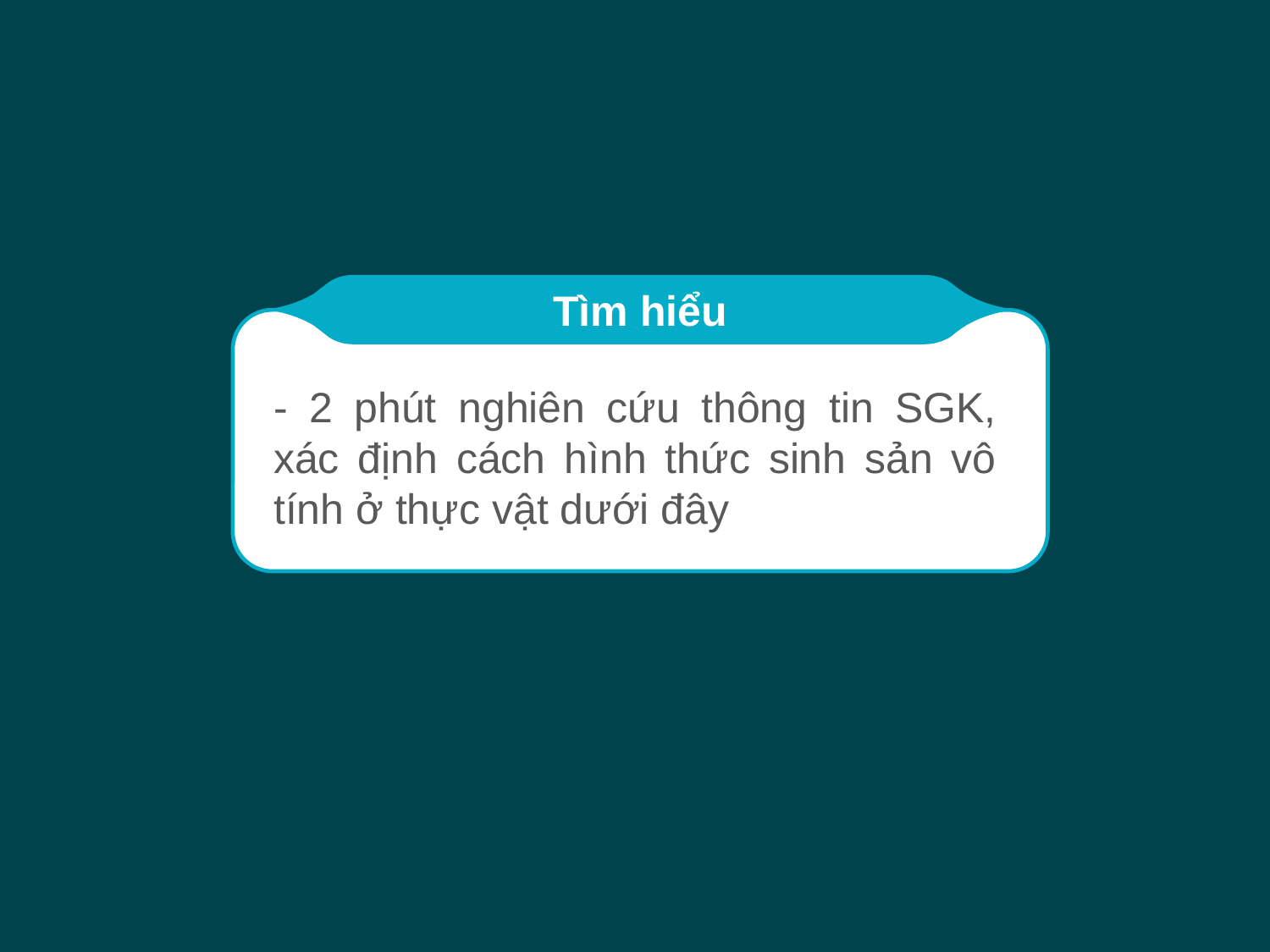

Tìm hiểu

- 2 phút nghiên cứu thông tin SGK, xác định cách hình thức sinh sản vô tính ở thực vật dưới đây